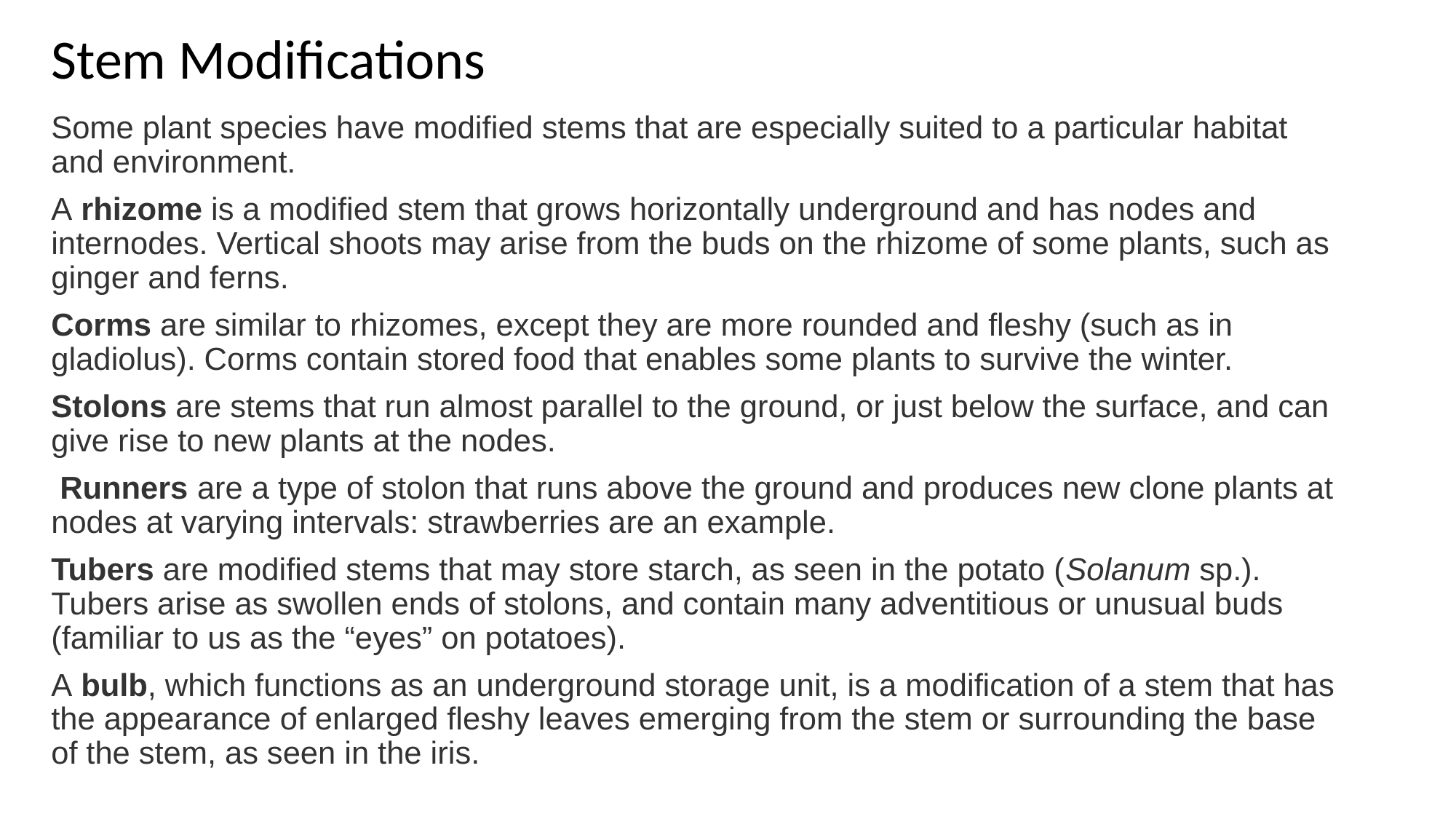

# Stem Modifications
Some plant species have modified stems that are especially suited to a particular habitat and environment.
A rhizome is a modified stem that grows horizontally underground and has nodes and internodes. Vertical shoots may arise from the buds on the rhizome of some plants, such as ginger and ferns.
Corms are similar to rhizomes, except they are more rounded and fleshy (such as in gladiolus). Corms contain stored food that enables some plants to survive the winter.
Stolons are stems that run almost parallel to the ground, or just below the surface, and can give rise to new plants at the nodes.
 Runners are a type of stolon that runs above the ground and produces new clone plants at nodes at varying intervals: strawberries are an example.
Tubers are modified stems that may store starch, as seen in the potato (Solanum sp.). Tubers arise as swollen ends of stolons, and contain many adventitious or unusual buds (familiar to us as the “eyes” on potatoes).
A bulb, which functions as an underground storage unit, is a modification of a stem that has the appearance of enlarged fleshy leaves emerging from the stem or surrounding the base of the stem, as seen in the iris.